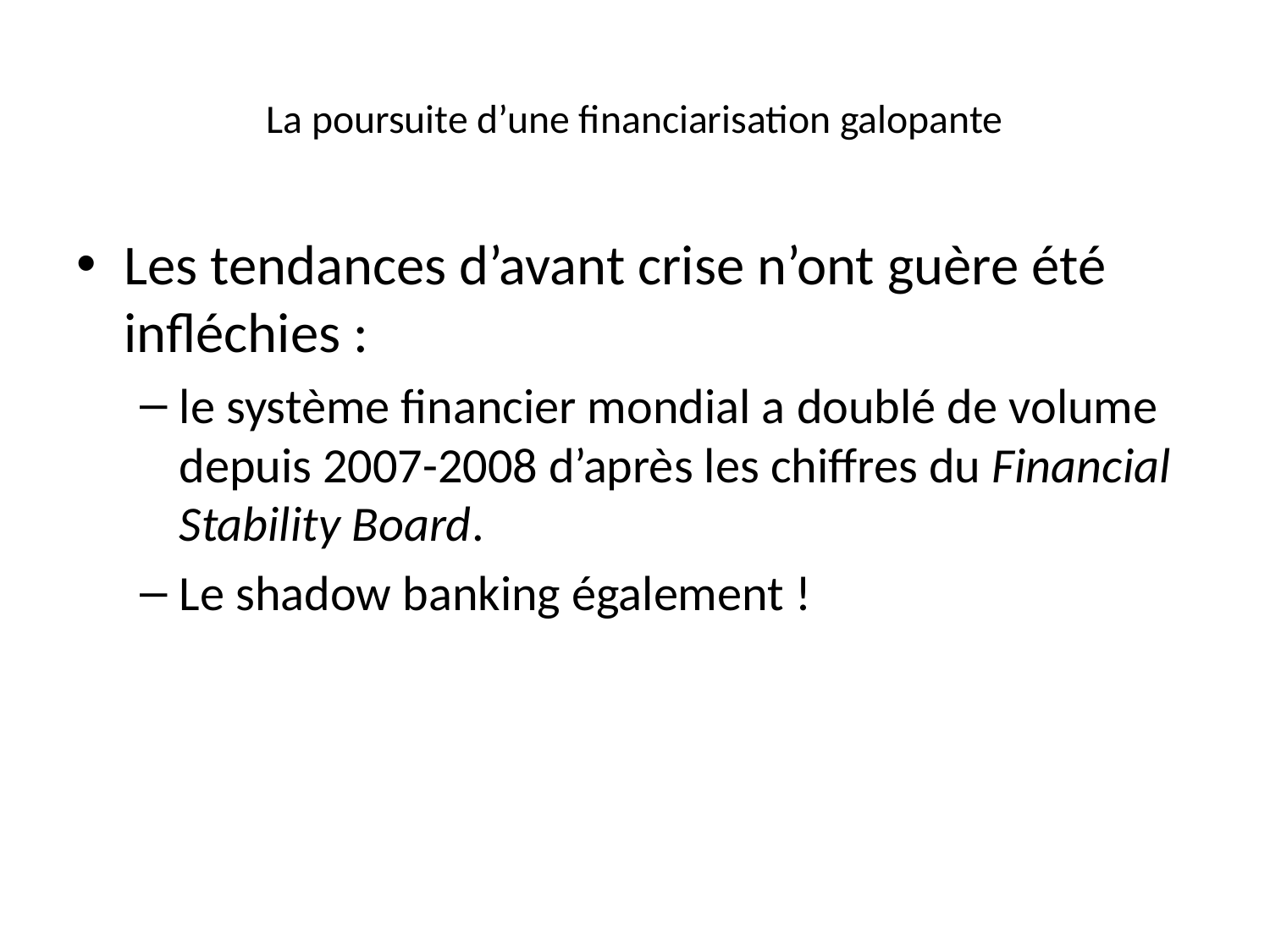

# La poursuite d’une financiarisation galopante
Les tendances d’avant crise n’ont guère été infléchies :
le système financier mondial a doublé de volume depuis 2007-2008 d’après les chiffres du Financial Stability Board.
Le shadow banking également !